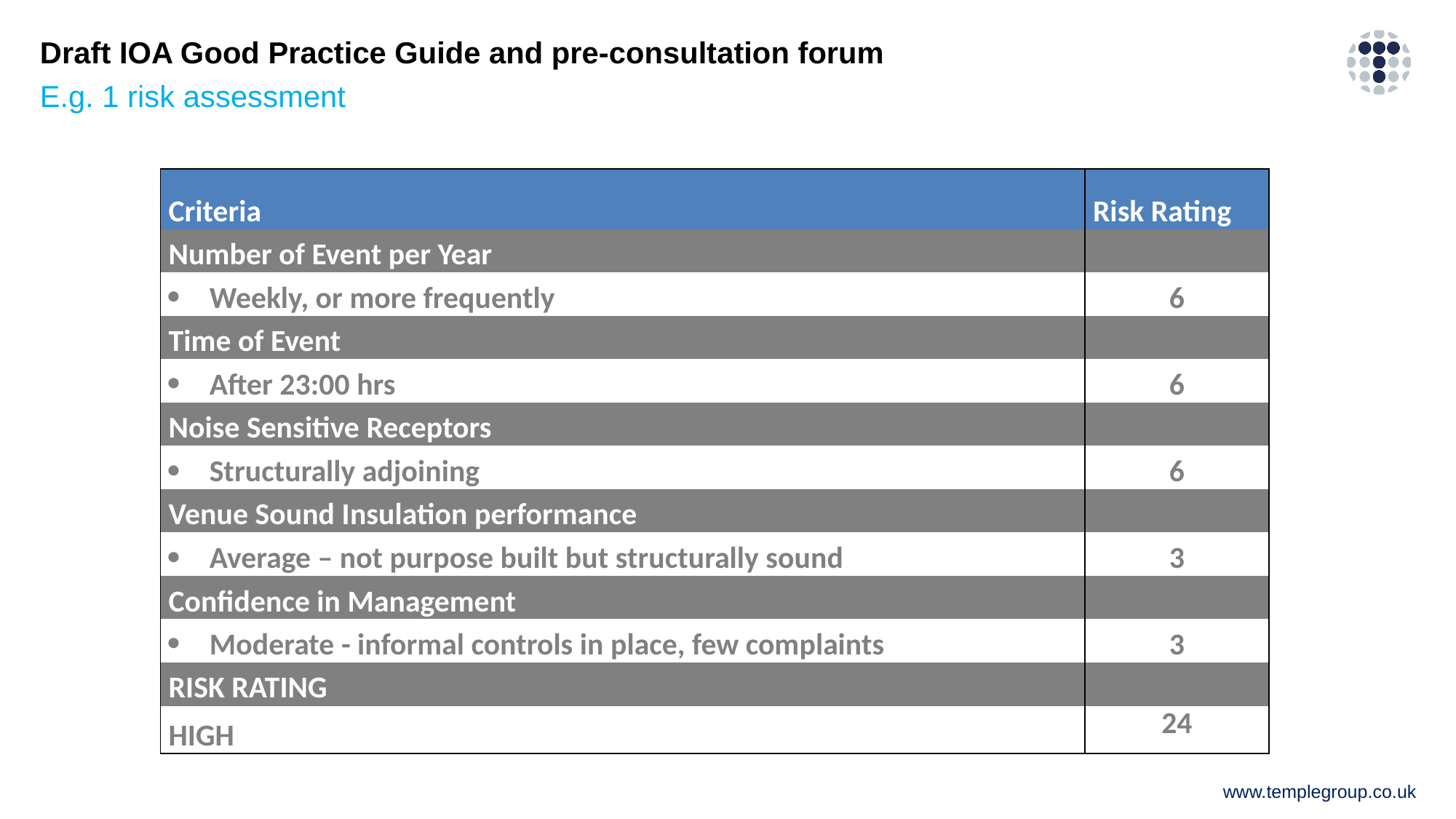

# Draft IOA Good Practice Guide and pre-consultation forum
E.g. 1 risk assessment
| Criteria | Risk Rating |
| --- | --- |
| Number of Event per Year |  |
| Weekly, or more frequently | 6 |
| Time of Event |  |
| After 23:00 hrs | 6 |
| Noise Sensitive Receptors |  |
| Structurally adjoining | 6 |
| Venue Sound Insulation performance |  |
| Average – not purpose built but structurally sound | 3 |
| Confidence in Management |  |
| Moderate - informal controls in place, few complaints | 3 |
| RISK RATING |  |
| HIGH | 24 |